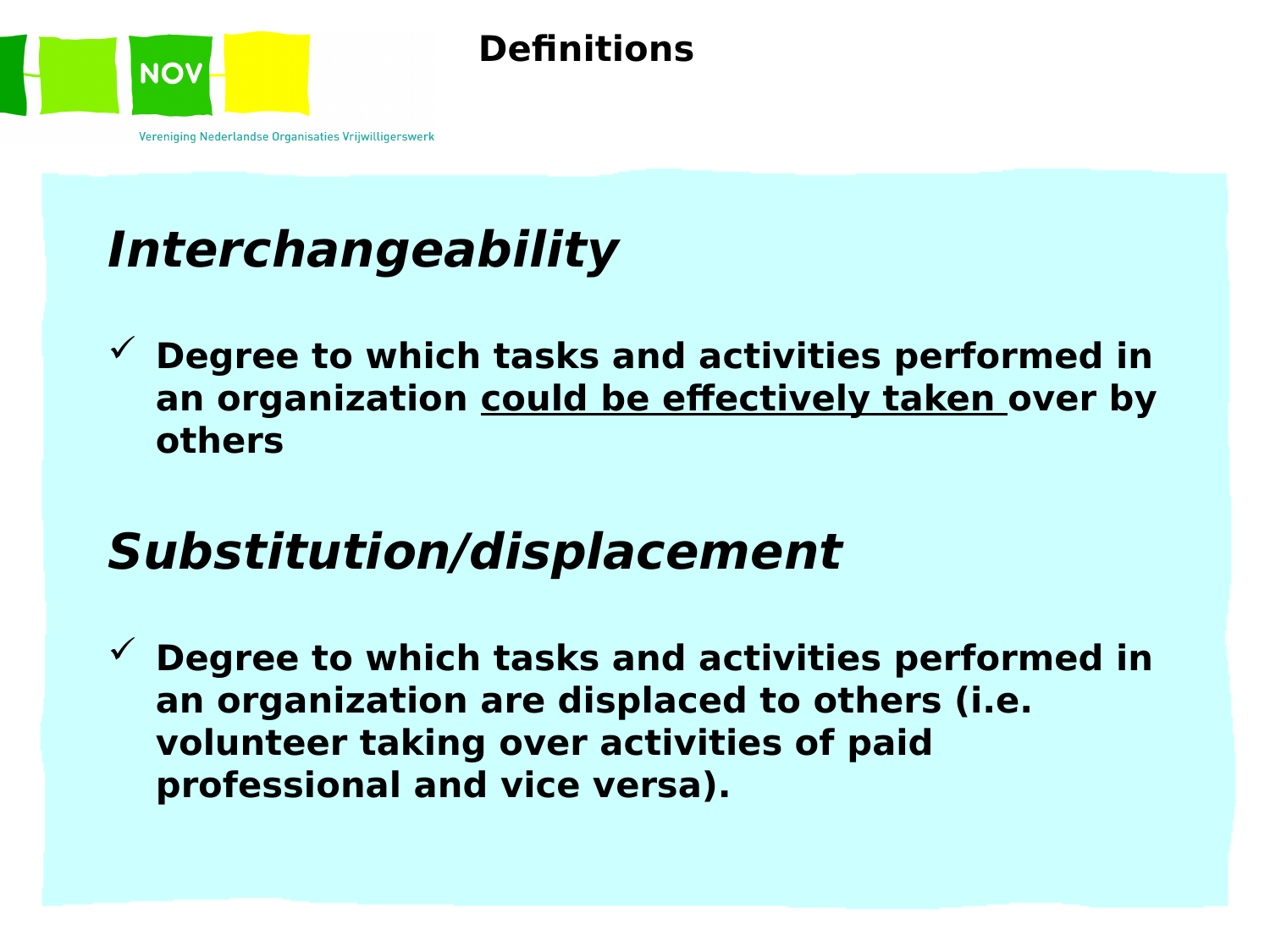

# Definitions
Interchangeability

Degree to which tasks and activities performed in an organization could be effectively taken over by others

Substitution/displacement

Degree to which tasks and activities performed in an organization are displaced to others (i.e. volunteer taking over activities of paid professional and vice versa).